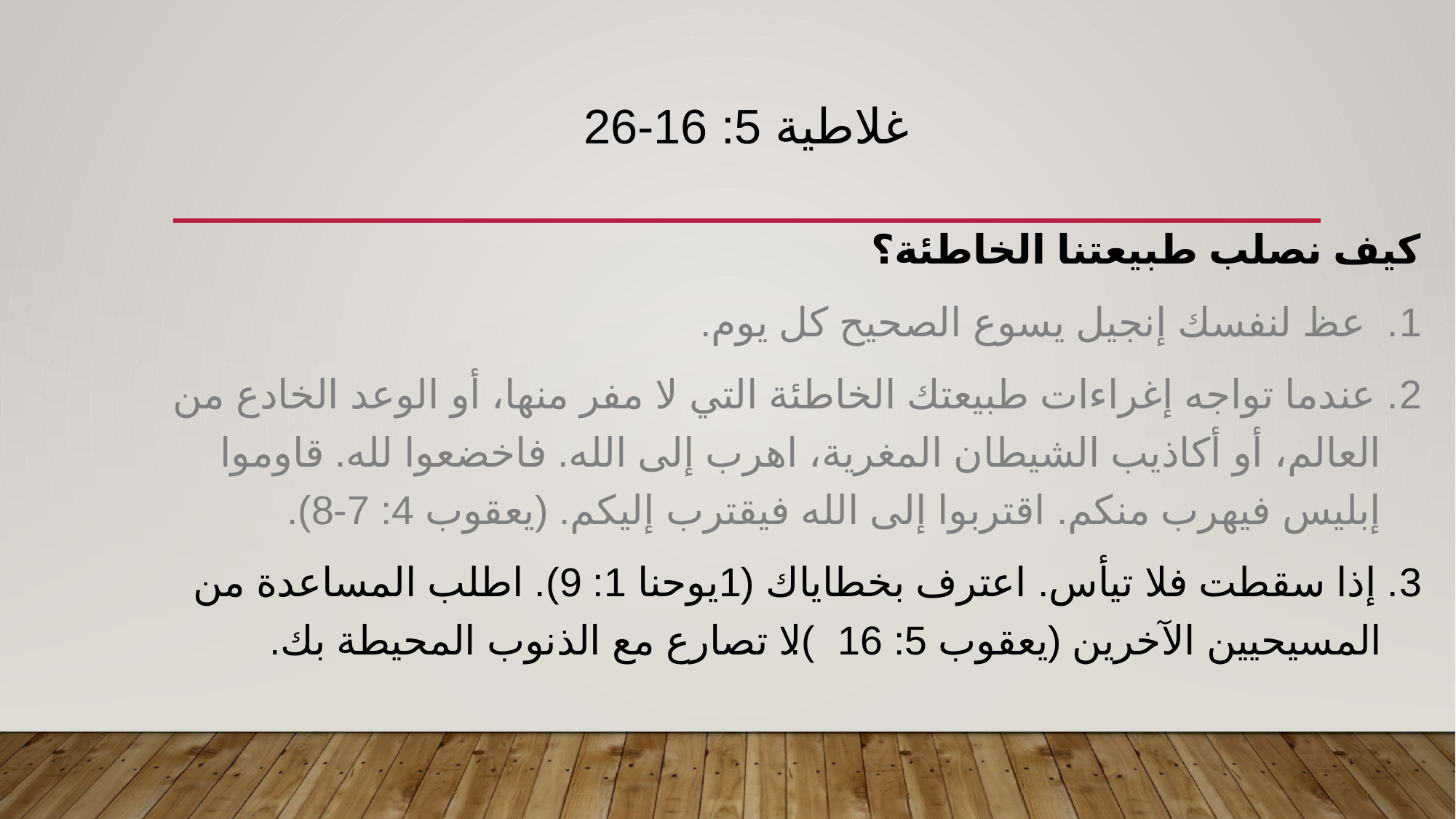

# غلاطية 5: 16-26
كيف نصلب طبيعتنا الخاطئة؟
1.  عظ لنفسك إنجيل يسوع الصحيح كل يوم.
2. عندما تواجه إغراءات طبيعتك الخاطئة التي لا مفر منها، أو الوعد الخادع من العالم، أو أكاذيب الشيطان المغرية، اهرب إلى الله. فاخضعوا لله. قاوموا إبليس فيهرب منكم. اقتربوا إلى الله فيقترب إليكم. (يعقوب 4: 7-8).
3. إذا سقطت فلا تيأس. اعترف بخطاياك (1يوحنا 1: 9). اطلب المساعدة من المسيحيين الآخرين (يعقوب 5: 16). لا تصارع مع الذنوب المحيطة بك.